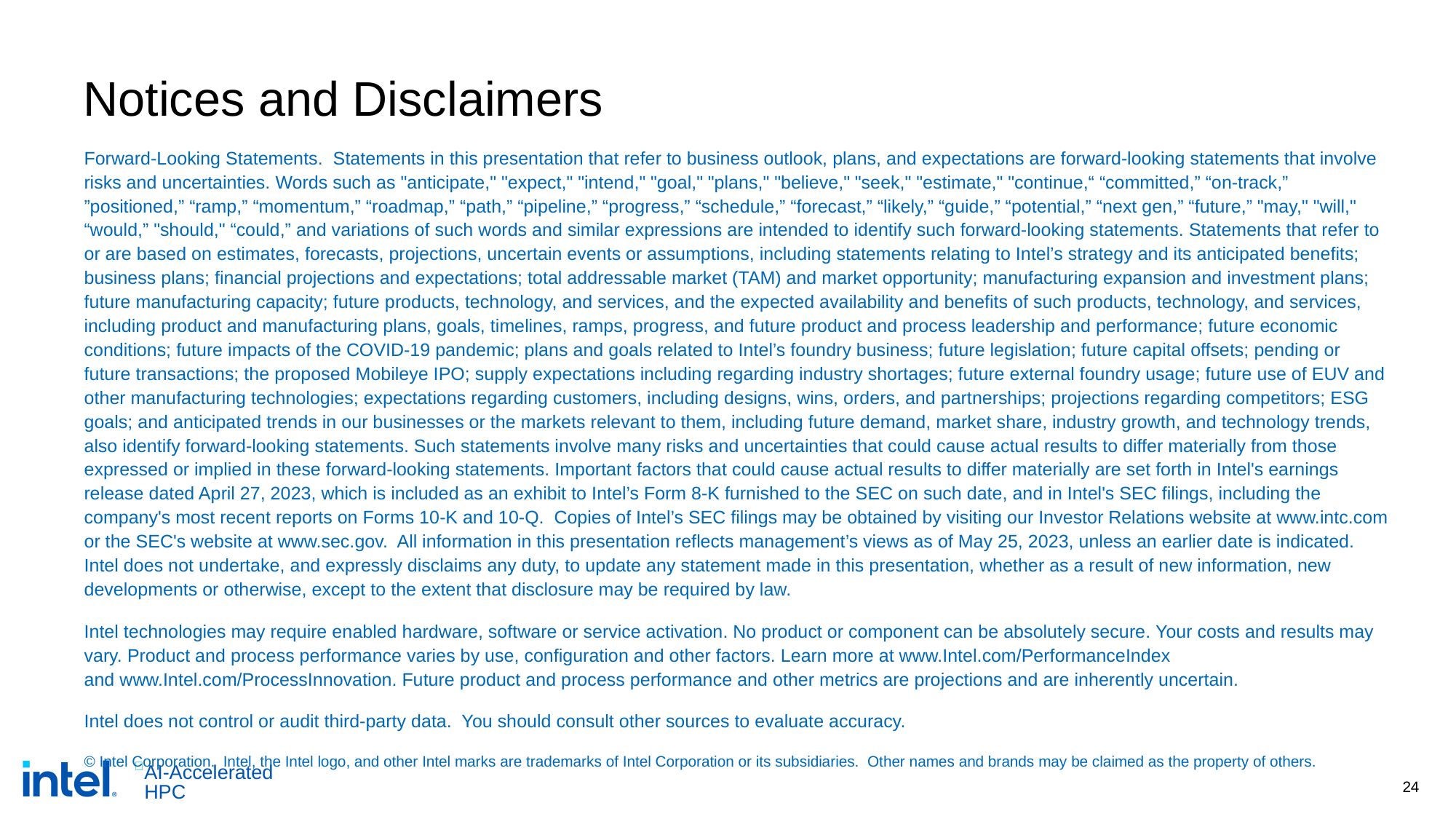

# Notices and Disclaimers
Forward-Looking Statements.  Statements in this presentation that refer to business outlook, plans, and expectations are forward-looking statements that involve risks and uncertainties. Words such as "anticipate," "expect," "intend," "goal," "plans," "believe," "seek," "estimate," "continue,“ “committed,” “on-track,” ”positioned,” “ramp,” “momentum,” “roadmap,” “path,” “pipeline,” “progress,” “schedule,” “forecast,” “likely,” “guide,” “potential,” “next gen,” “future,” "may," "will," “would,” "should," “could,” and variations of such words and similar expressions are intended to identify such forward-looking statements. Statements that refer to or are based on estimates, forecasts, projections, uncertain events or assumptions, including statements relating to Intel’s strategy and its anticipated benefits; business plans; financial projections and expectations; total addressable market (TAM) and market opportunity; manufacturing expansion and investment plans; future manufacturing capacity; future products, technology, and services, and the expected availability and benefits of such products, technology, and services, including product and manufacturing plans, goals, timelines, ramps, progress, and future product and process leadership and performance; future economic conditions; future impacts of the COVID-19 pandemic; plans and goals related to Intel’s foundry business; future legislation; future capital offsets; pending or future transactions; the proposed Mobileye IPO; supply expectations including regarding industry shortages; future external foundry usage; future use of EUV and other manufacturing technologies; expectations regarding customers, including designs, wins, orders, and partnerships; projections regarding competitors; ESG goals; and anticipated trends in our businesses or the markets relevant to them, including future demand, market share, industry growth, and technology trends, also identify forward-looking statements. Such statements involve many risks and uncertainties that could cause actual results to differ materially from those expressed or implied in these forward-looking statements. Important factors that could cause actual results to differ materially are set forth in Intel's earnings release dated April 27, 2023, which is included as an exhibit to Intel’s Form 8-K furnished to the SEC on such date, and in Intel's SEC filings, including the company's most recent reports on Forms 10-K and 10-Q.  Copies of Intel’s SEC filings may be obtained by visiting our Investor Relations website at www.intc.com or the SEC's website at www.sec.gov.  All information in this presentation reflects management’s views as of May 25, 2023, unless an earlier date is indicated.  Intel does not undertake, and expressly disclaims any duty, to update any statement made in this presentation, whether as a result of new information, new developments or otherwise, except to the extent that disclosure may be required by law.
Intel technologies may require enabled hardware, software or service activation. No product or component can be absolutely secure. Your costs and results may vary. Product and process performance varies by use, configuration and other factors. Learn more at www.Intel.com/PerformanceIndex and www.Intel.com/ProcessInnovation. Future product and process performance and other metrics are projections and are inherently uncertain.
Intel does not control or audit third-party data.  You should consult other sources to evaluate accuracy.
© Intel Corporation.  Intel, the Intel logo, and other Intel marks are trademarks of Intel Corporation or its subsidiaries.  Other names and brands may be claimed as the property of others.